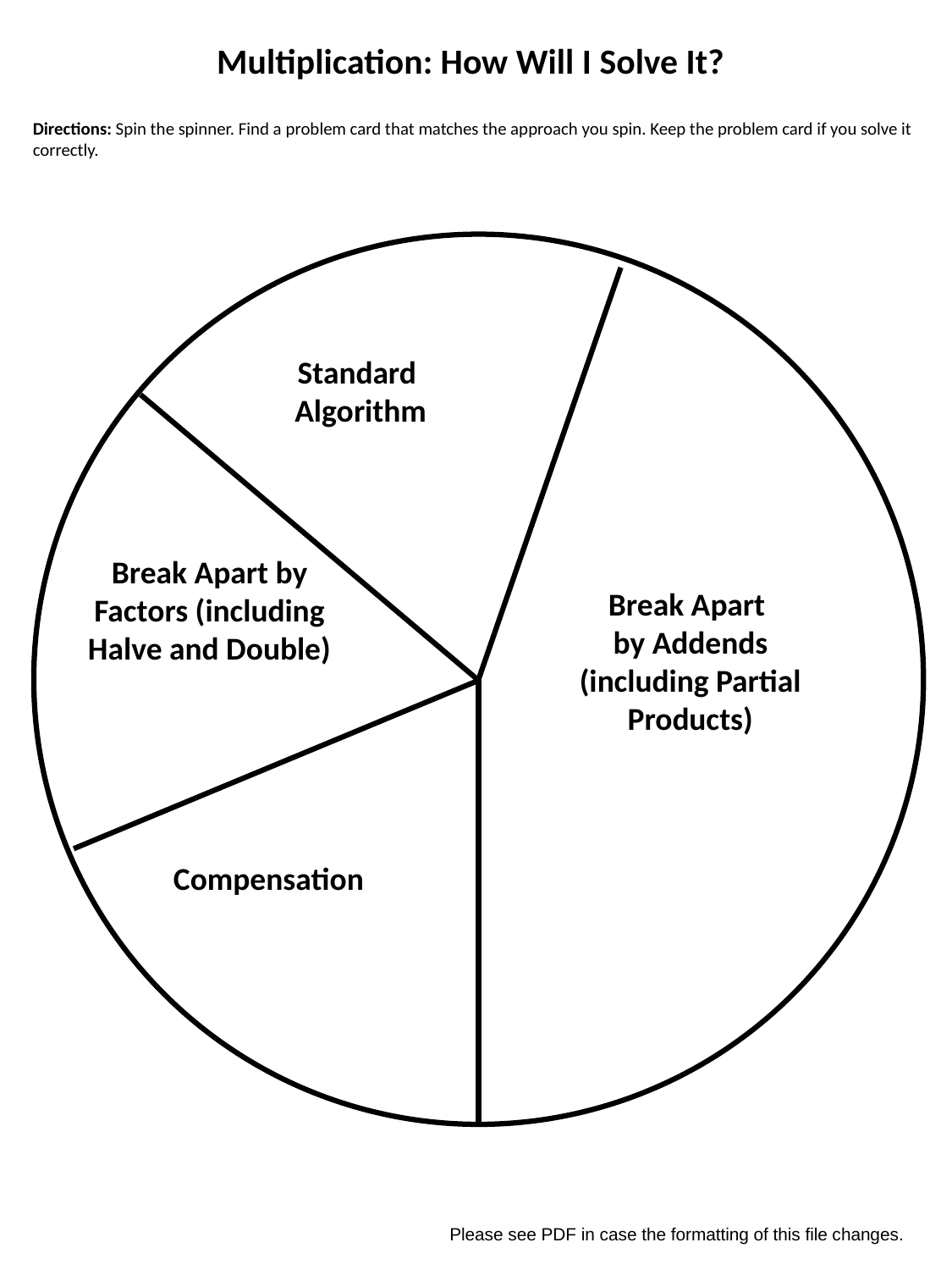

Multiplication: How Will I Solve It?
Directions: Spin the spinner. Find a problem card that matches the approach you spin. Keep the problem card if you solve it correctly.

Standard
Algorithm
Break Apart by Factors (including Halve and Double)
Break Apart
by Addends (including Partial Products)

Compensation
Please see PDF in case the formatting of this file changes.